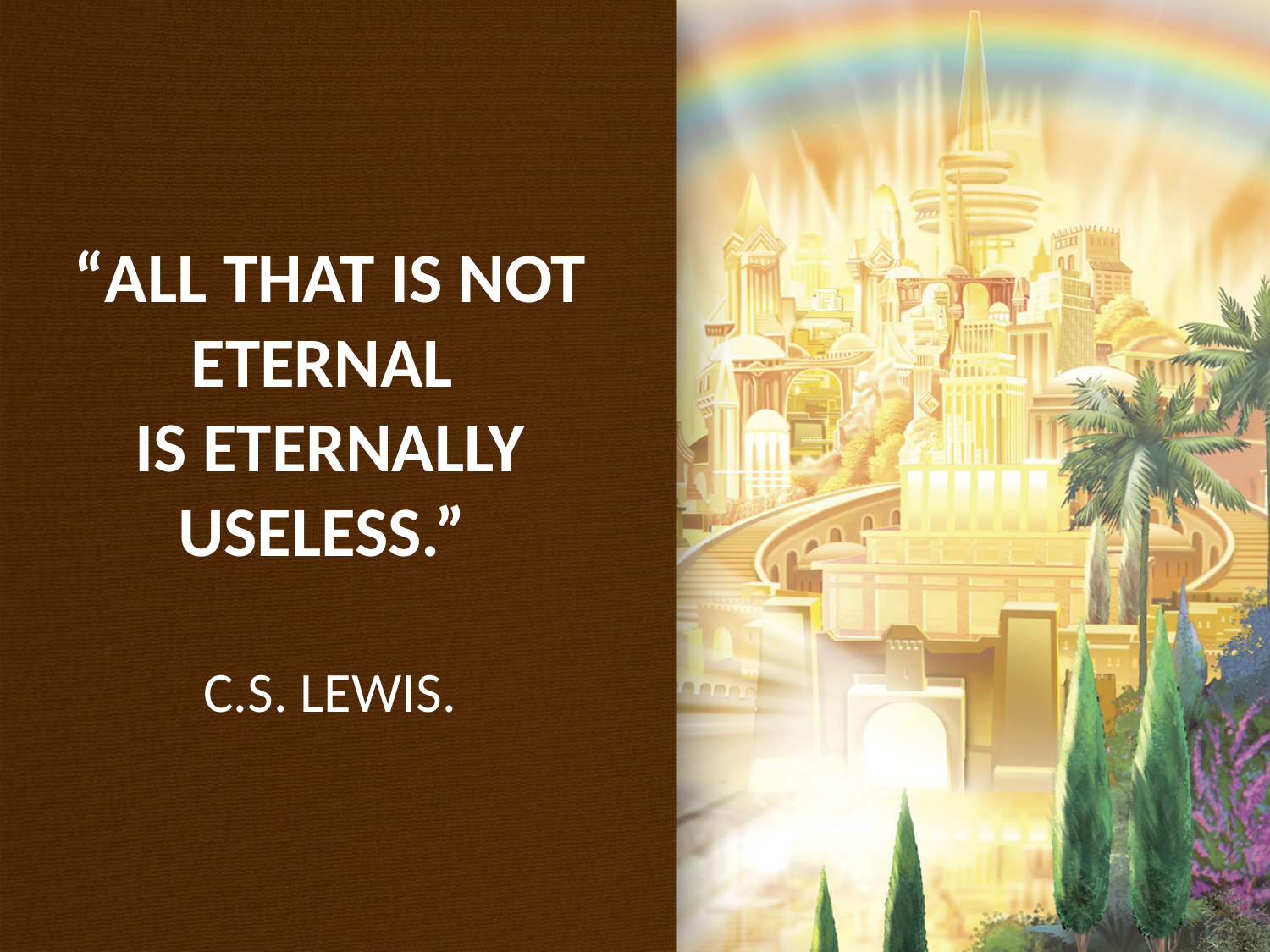

# “All that is not eternal is eternally useless.” C.S. Lewis.